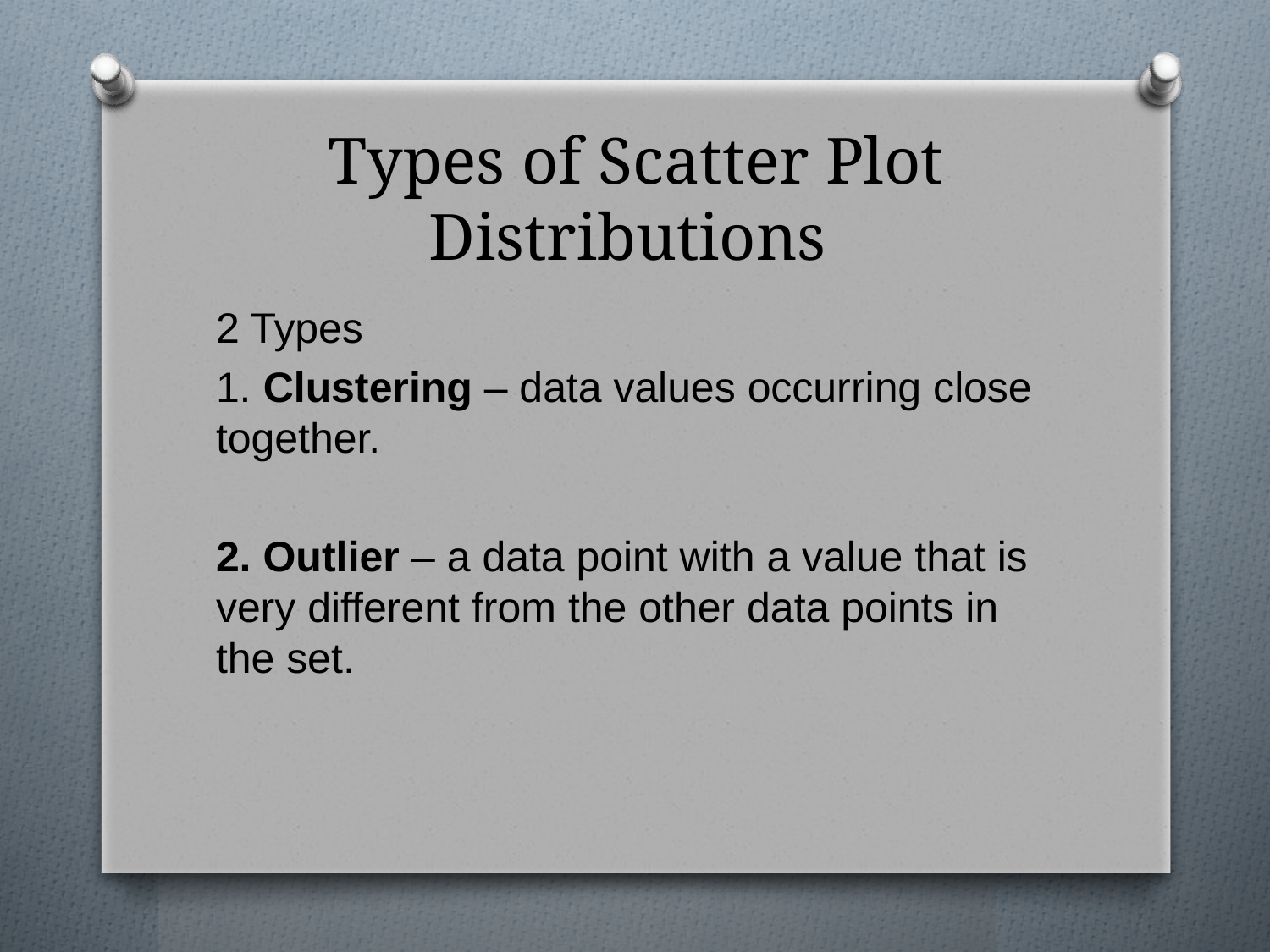

# Types of Scatter Plot Distributions
2 Types
1. Clustering – data values occurring close together.

2. Outlier – a data point with a value that is very different from the other data points in the set.